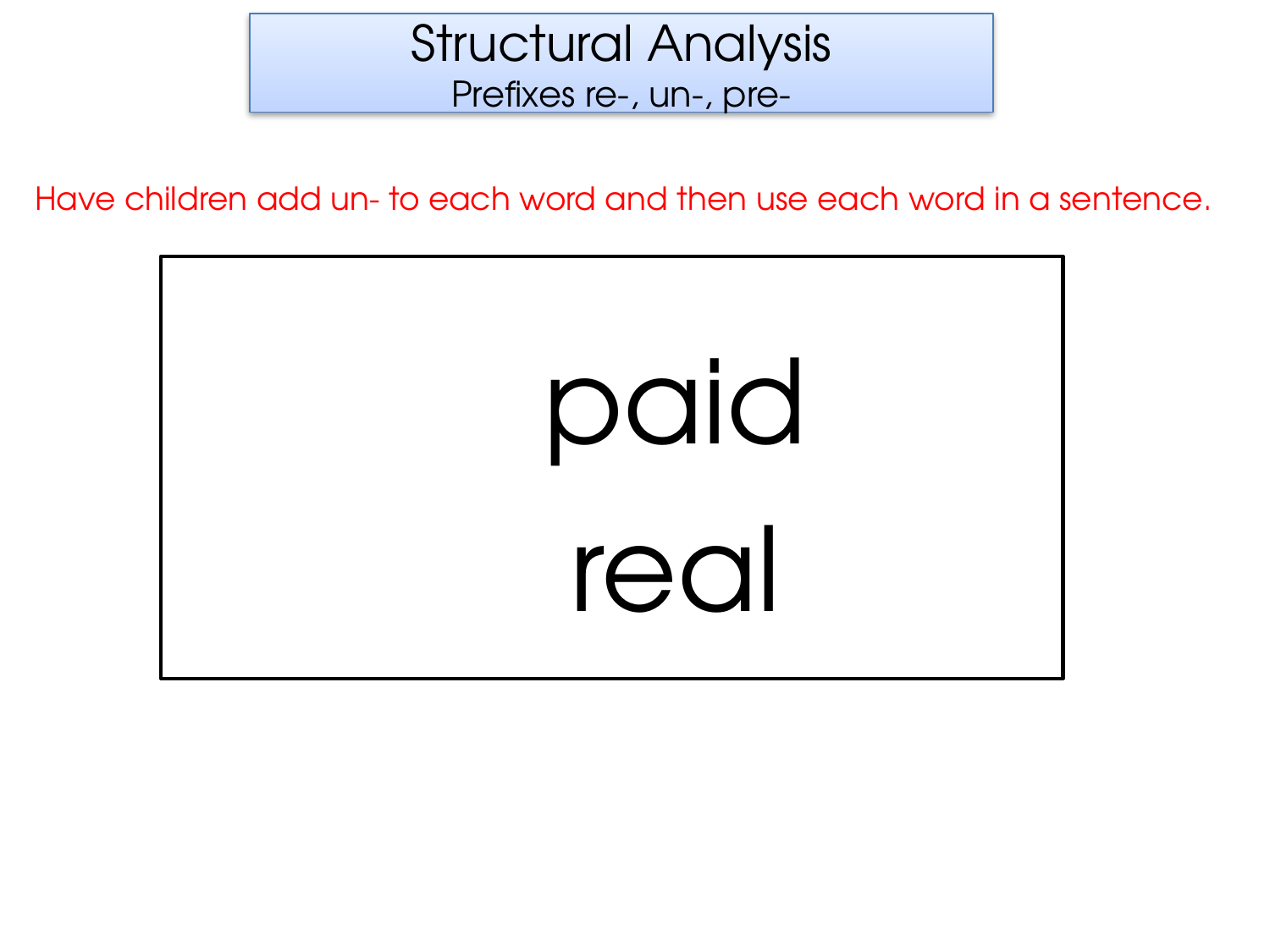

Structural Analysis
Prefixes re-, un-, pre-
Have children add un- to each word and then use each word in a sentence.
	paid
	real